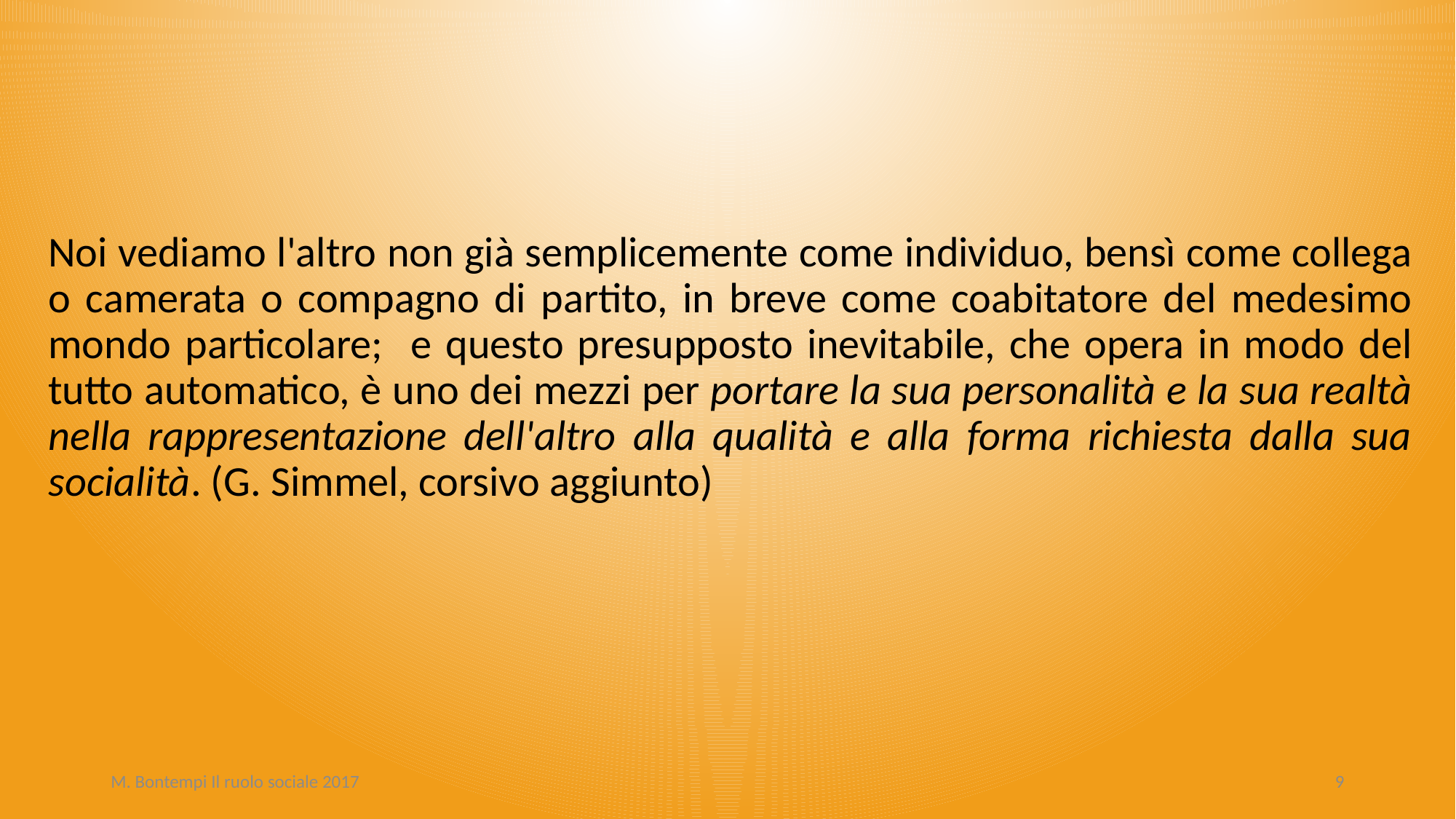

Noi vediamo l'altro non già semplicemente come individuo, bensì come collega o camerata o compagno di partito, in breve come coabitatore del medesimo mondo particolare;  e questo presupposto inevitabile, che opera in modo del tutto automatico, è uno dei mezzi per portare la sua personalità e la sua realtà nella rappresentazione dell'altro alla qualità e alla forma richiesta dalla sua socialità. (G. Simmel, corsivo aggiunto)

M. Bontempi Il ruolo sociale 2017
9